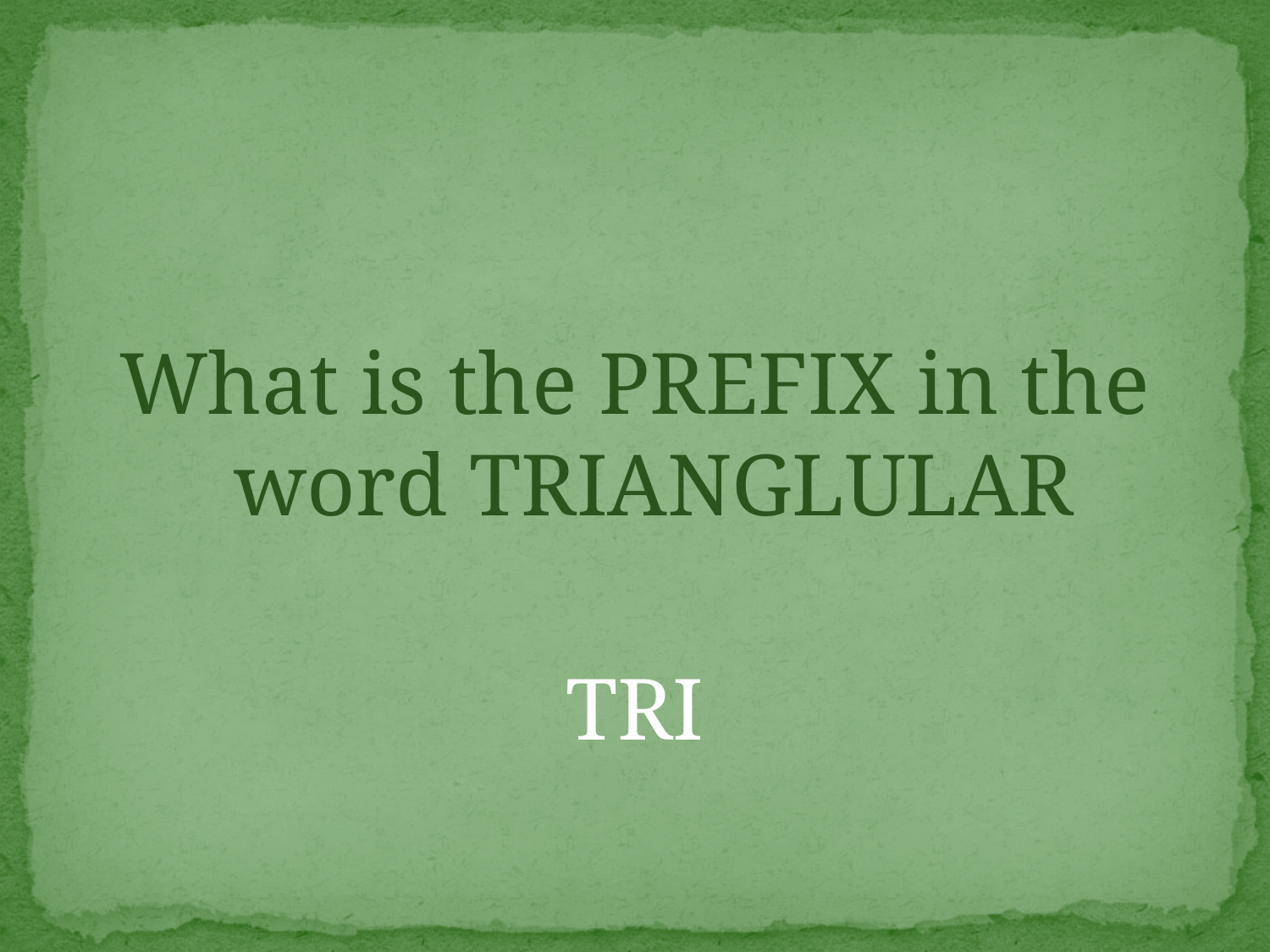

What is the PREFIX in the word TRIANGLULAR

TRI